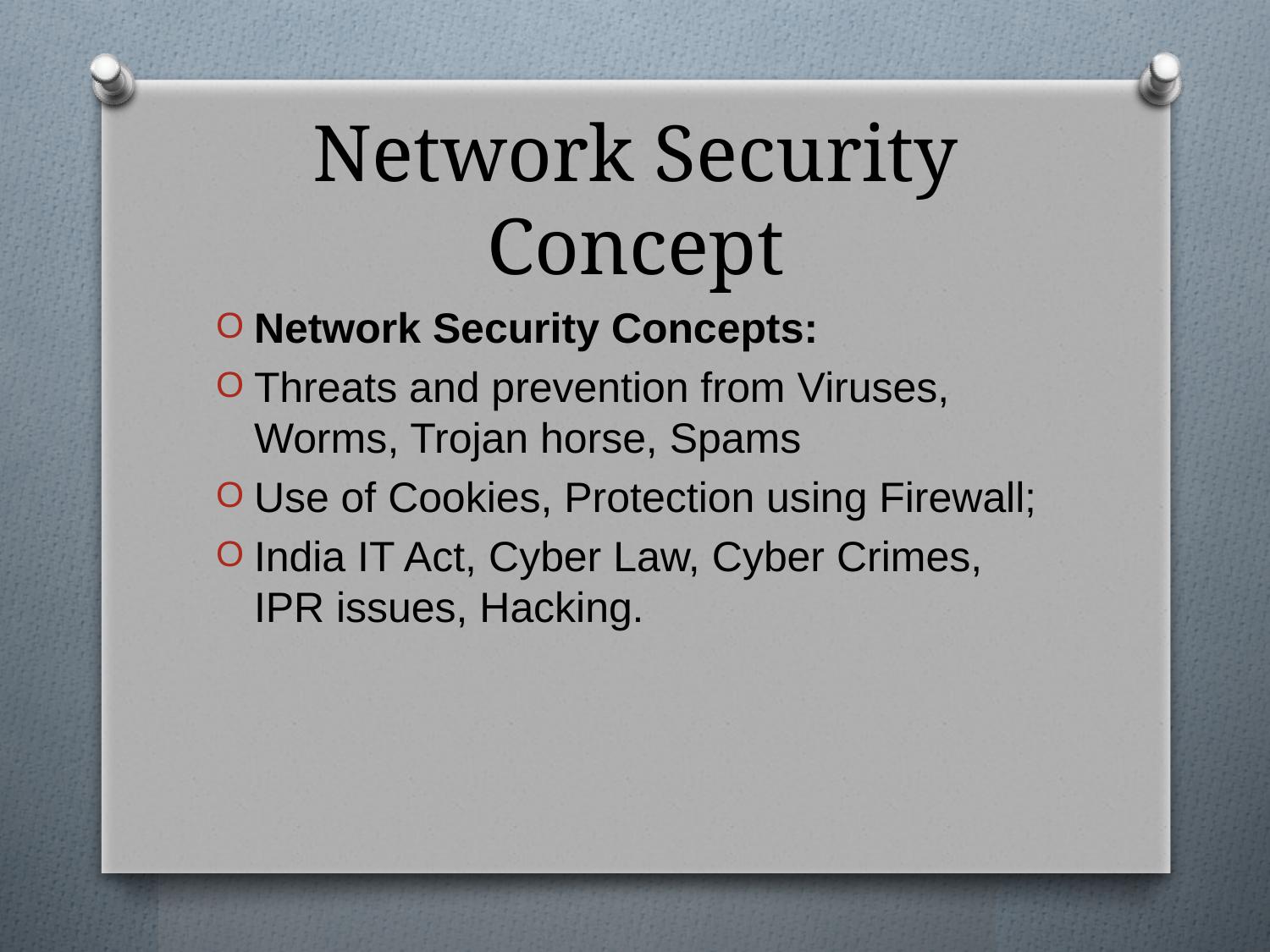

# Network Security Concept
Network Security Concepts:
Threats and prevention from Viruses, Worms, Trojan horse, Spams
Use of Cookies, Protection using Firewall;
India IT Act, Cyber Law, Cyber Crimes, IPR issues, Hacking.